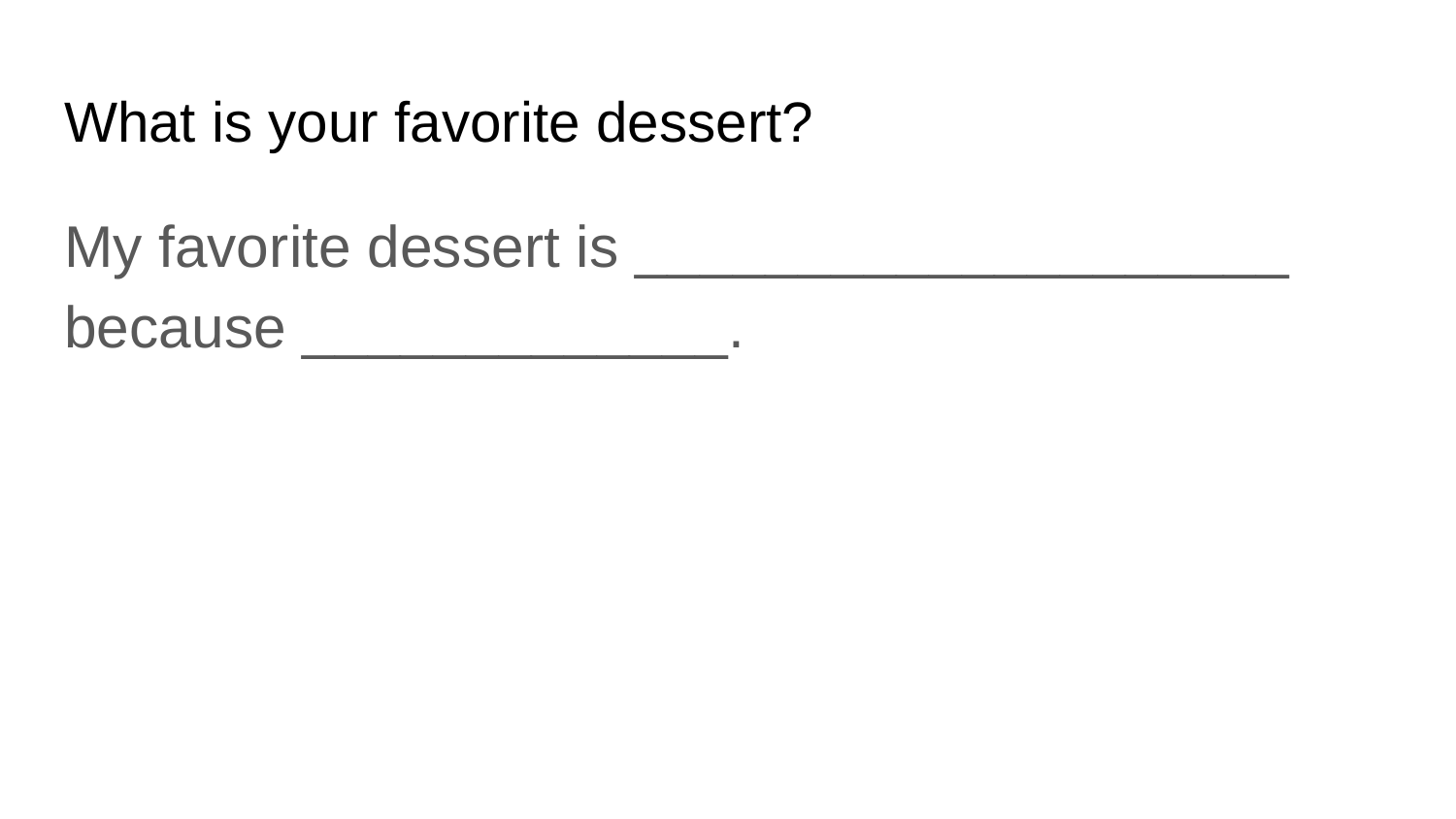

# What is your favorite dessert?
My favorite dessert is ____________________ because _____________.